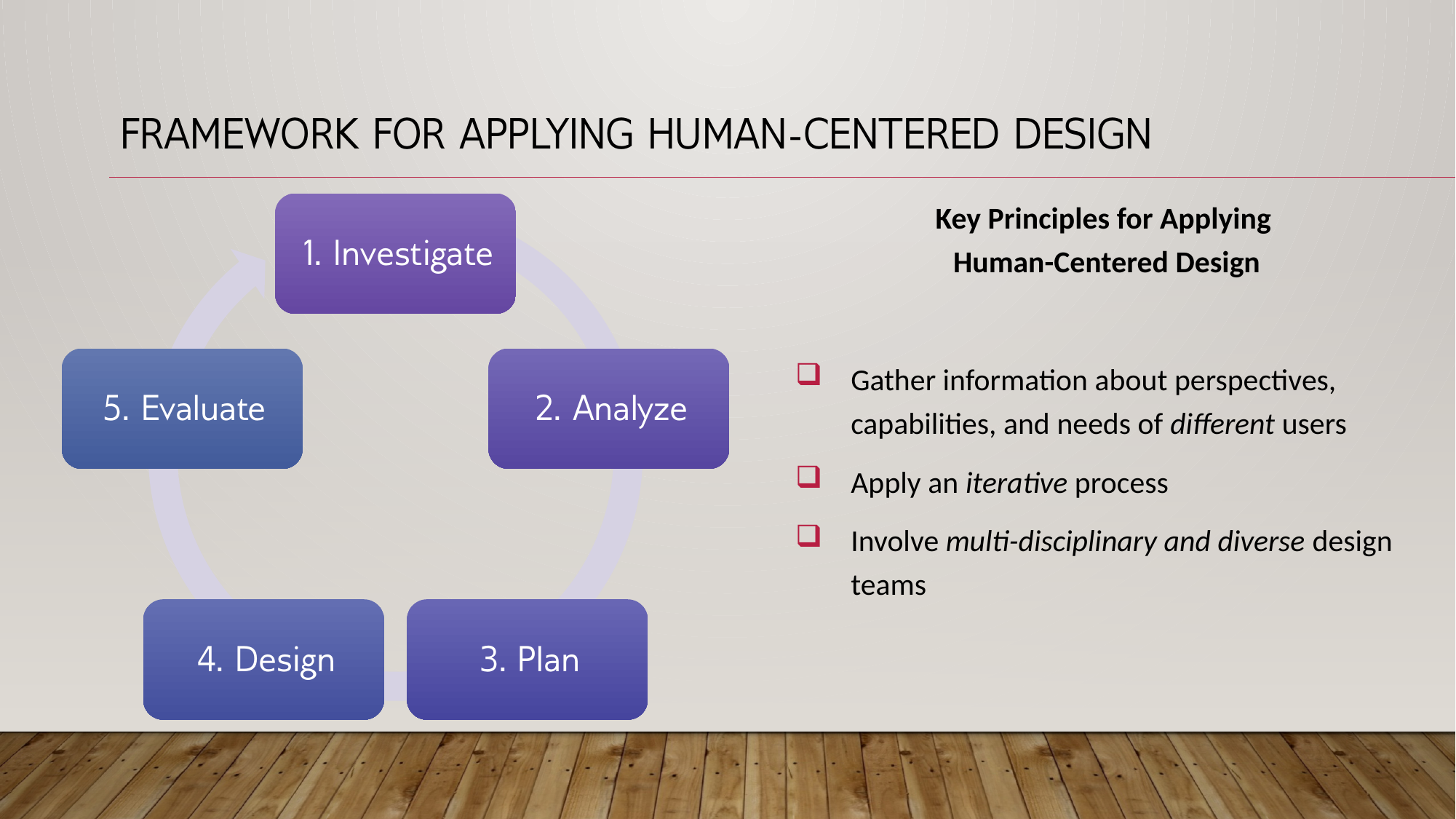

# Framework for Applying Human-Centered Design
Key Principles for Applying
Human-Centered Design

Gather information about perspectives, capabilities, and needs of different users
Apply an iterative process
Involve multi-disciplinary and diverse design teams
1. Investigate
2. Analyze
3. Plan
4. Design
5. Evaluate